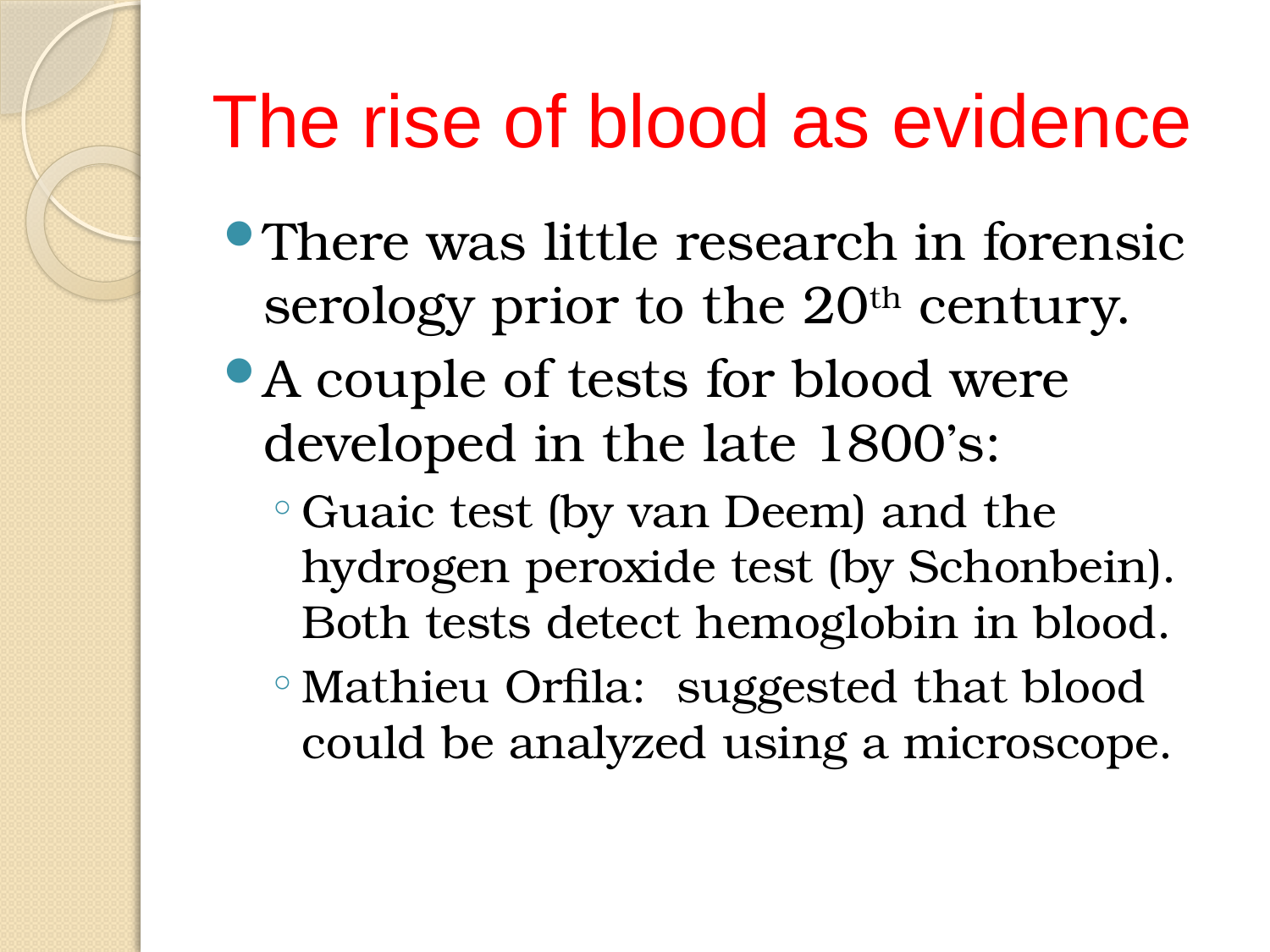

# The rise of blood as evidence
There was little research in forensic serology prior to the 20th century.
A couple of tests for blood were developed in the late 1800’s:
Guaic test (by van Deem) and the hydrogen peroxide test (by Schonbein).  Both tests detect hemoglobin in blood.
Mathieu Orfila:  suggested that blood could be analyzed using a microscope.